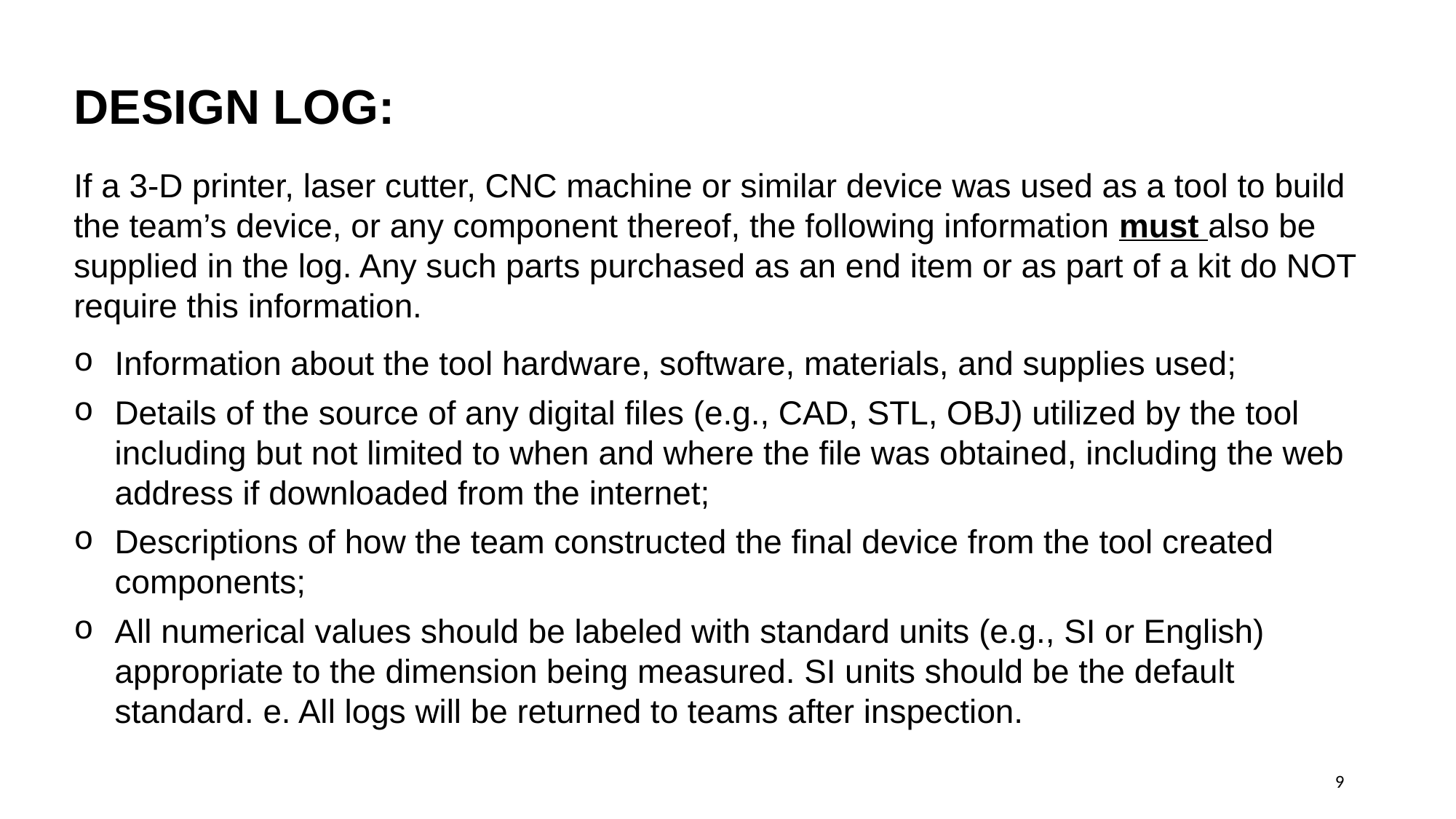

DESIGN LOG:
If a 3-D printer, laser cutter, CNC machine or similar device was used as a tool to build the team’s device, or any component thereof, the following information must also be supplied in the log. Any such parts purchased as an end item or as part of a kit do NOT require this information.
Information about the tool hardware, software, materials, and supplies used;
Details of the source of any digital files (e.g., CAD, STL, OBJ) utilized by the tool including but not limited to when and where the file was obtained, including the web address if downloaded from the internet;
Descriptions of how the team constructed the final device from the tool created components;
All numerical values should be labeled with standard units (e.g., SI or English) appropriate to the dimension being measured. SI units should be the default standard. e. All logs will be returned to teams after inspection.
9